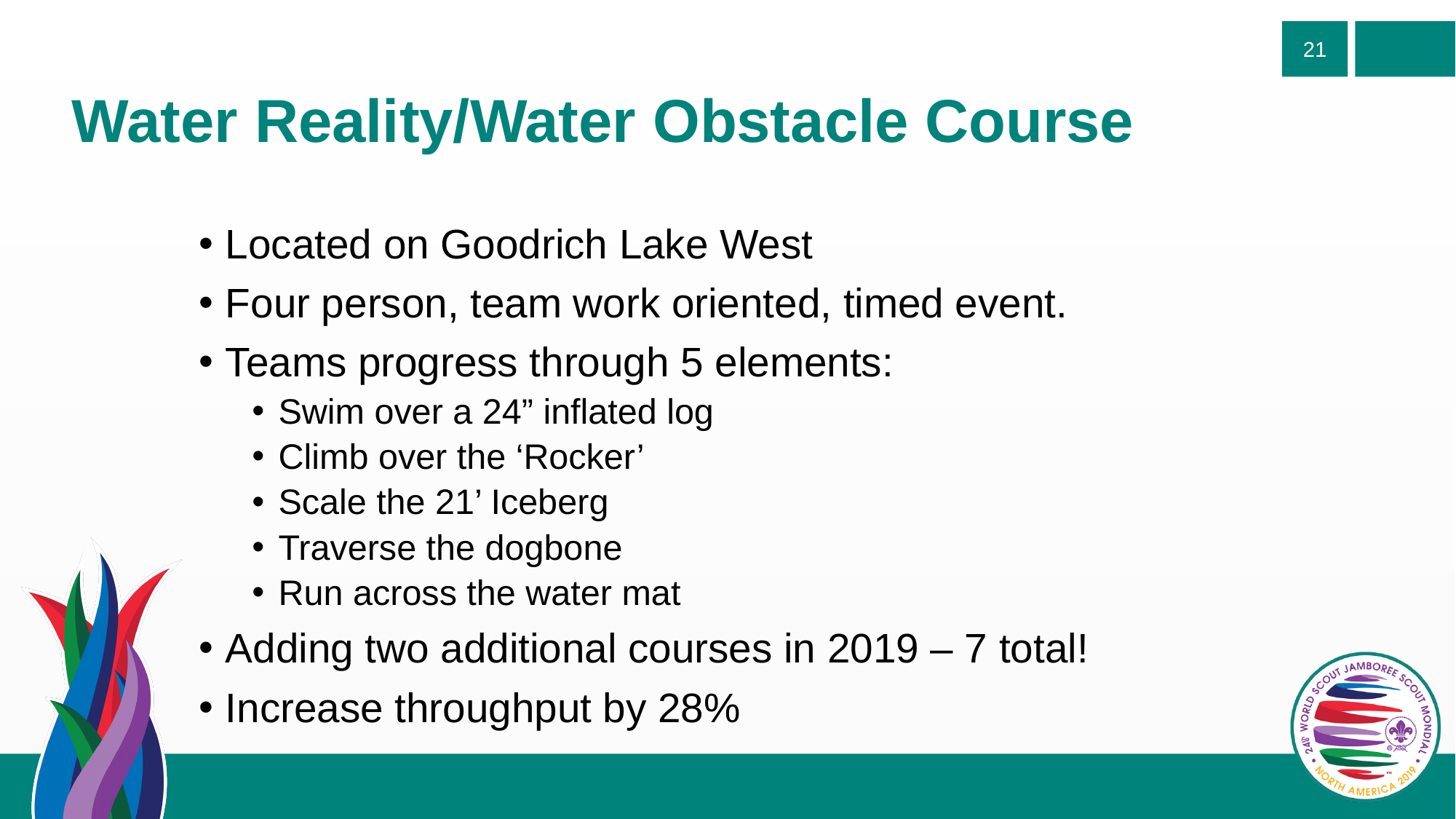

# Water Reality/Water Obstacle Course
Located on Goodrich Lake West
Four person, team work oriented, timed event.
Teams progress through 5 elements:
Swim over a 24” inflated log
Climb over the ‘Rocker’
Scale the 21’ Iceberg
Traverse the dogbone
Run across the water mat
Adding two additional courses in 2019 – 7 total!
Increase throughput by 28%